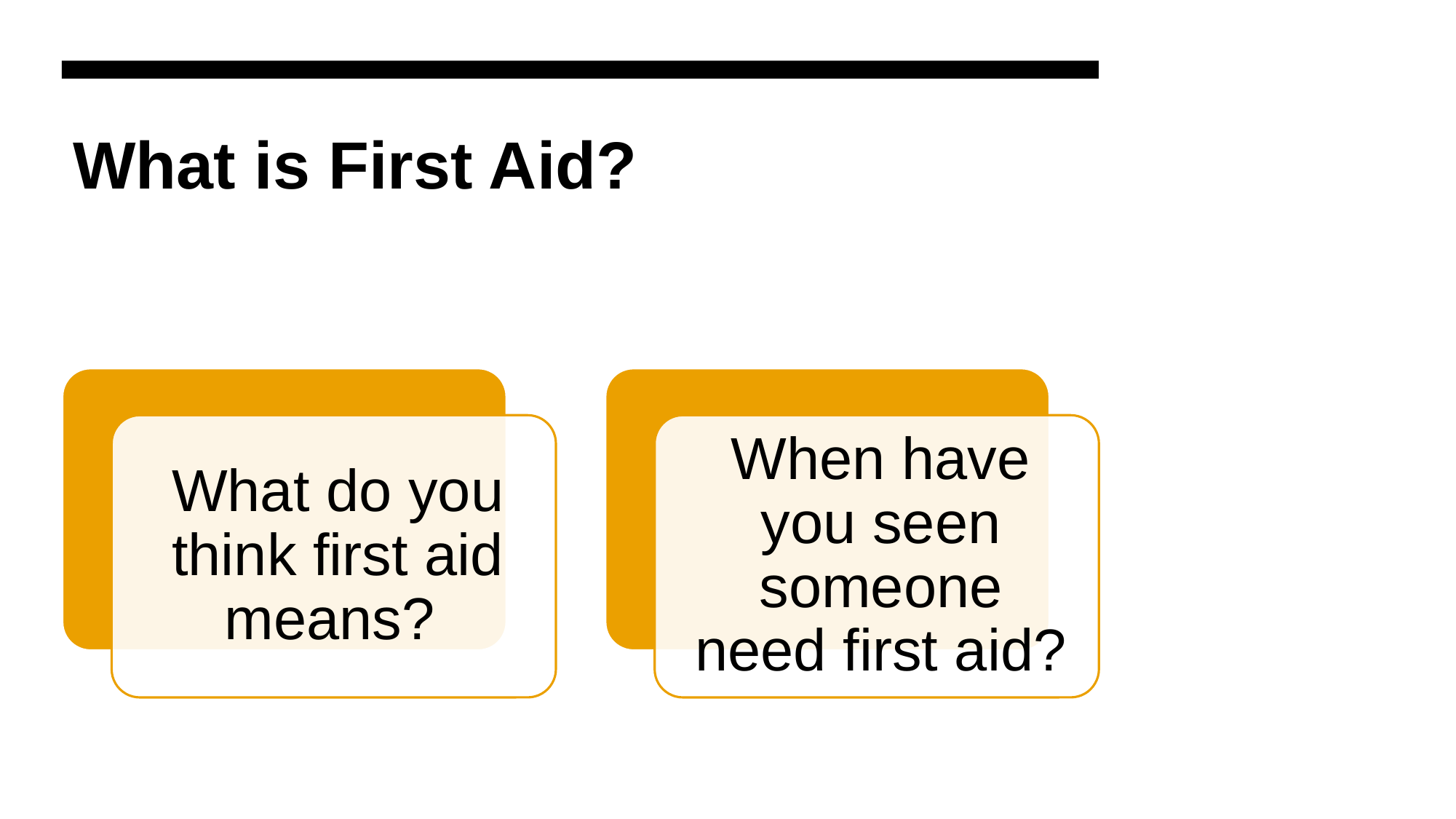

# What is First Aid?
What do you think first aid means?
When have you seen someone need first aid?